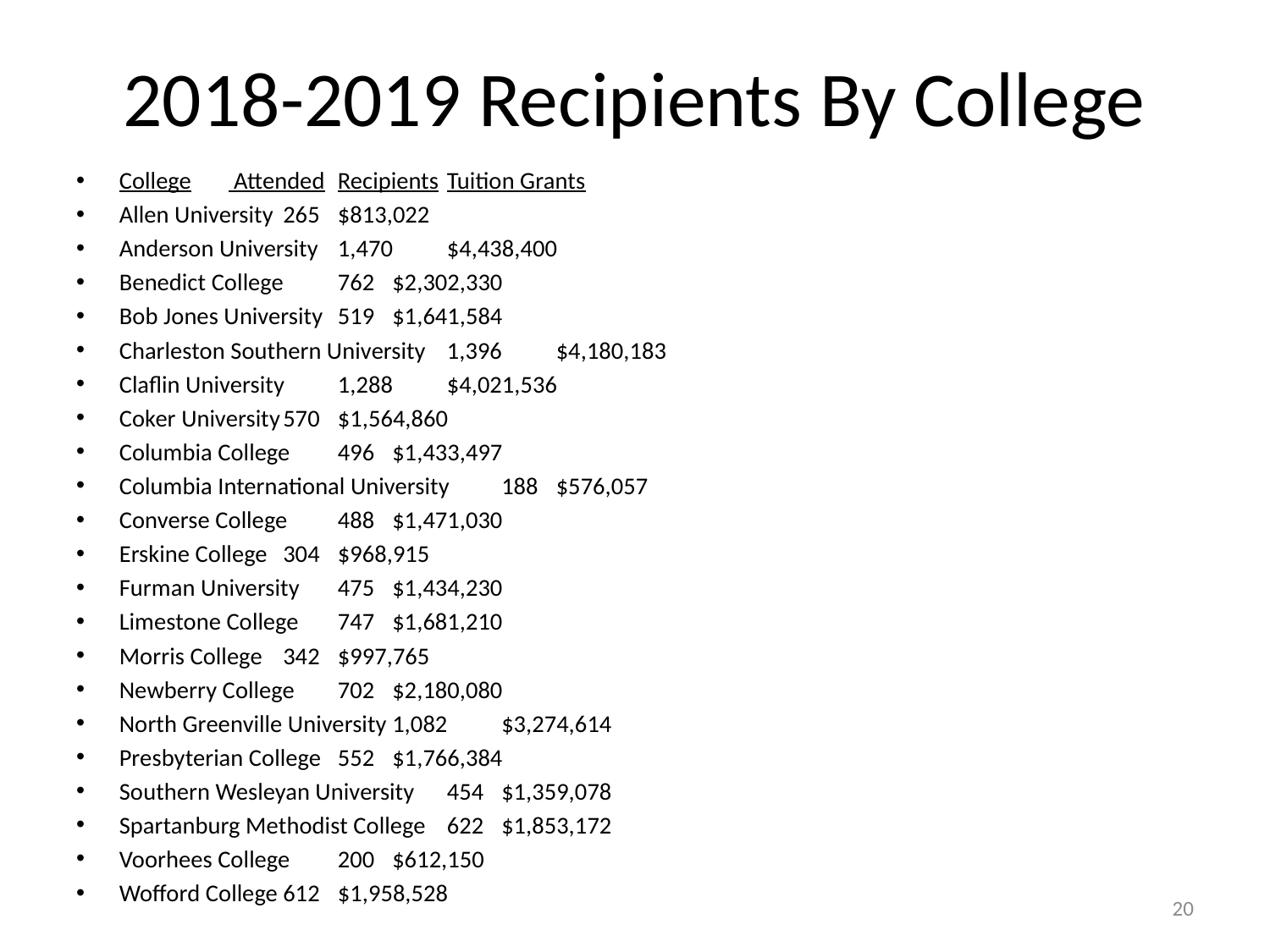

# 2018-2019 Recipients By College
College	 Attended			Recipients			Tuition Grants
Allen University			265			$813,022
Anderson University		1,470			$4,438,400
Benedict College			762			$2,302,330
Bob Jones University		519			$1,641,584
Charleston Southern University	1,396			$4,180,183
Claflin University			1,288			$4,021,536
Coker University			570			$1,564,860
Columbia College			496			$1,433,497
Columbia International University	188			$576,057
Converse College			488			$1,471,030
Erskine College			304			$968,915
Furman University			475			$1,434,230
Limestone College			747			$1,681,210
Morris College			342			$997,765
Newberry College			702			$2,180,080
North Greenville University		1,082			$3,274,614
Presbyterian College		552			$1,766,384
Southern Wesleyan University		454			$1,359,078
Spartanburg Methodist College	622			$1,853,172
Voorhees College			200			$612,150
Wofford College			612			$1,958,528

	TOTALS:	13,534			$40,528,625
20